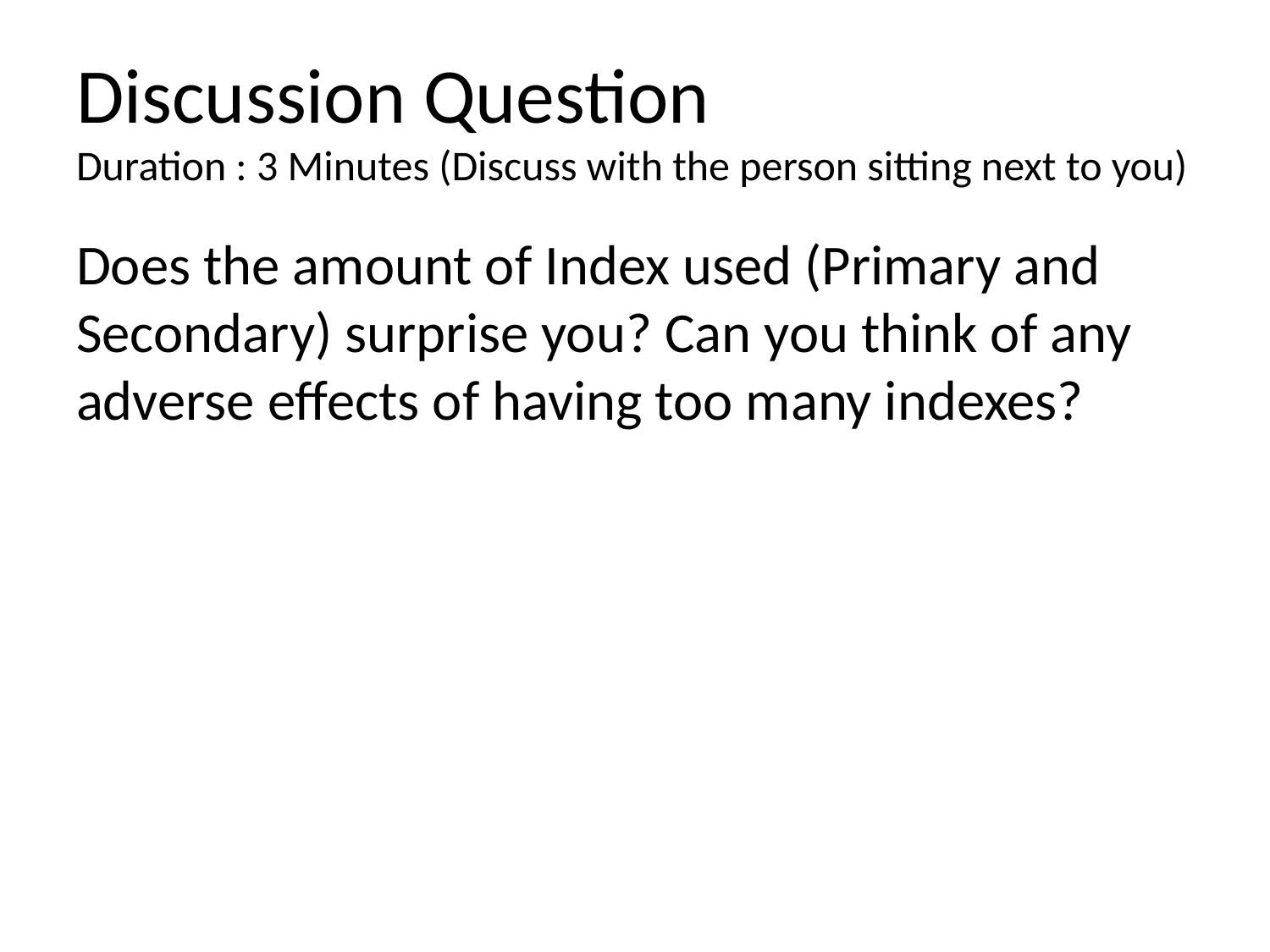

# Discussion Question Duration : 3 Minutes (Discuss with the person sitting next to you)
Does the amount of Index used (Primary and Secondary) surprise you? Can you think of any adverse effects of having too many indexes?